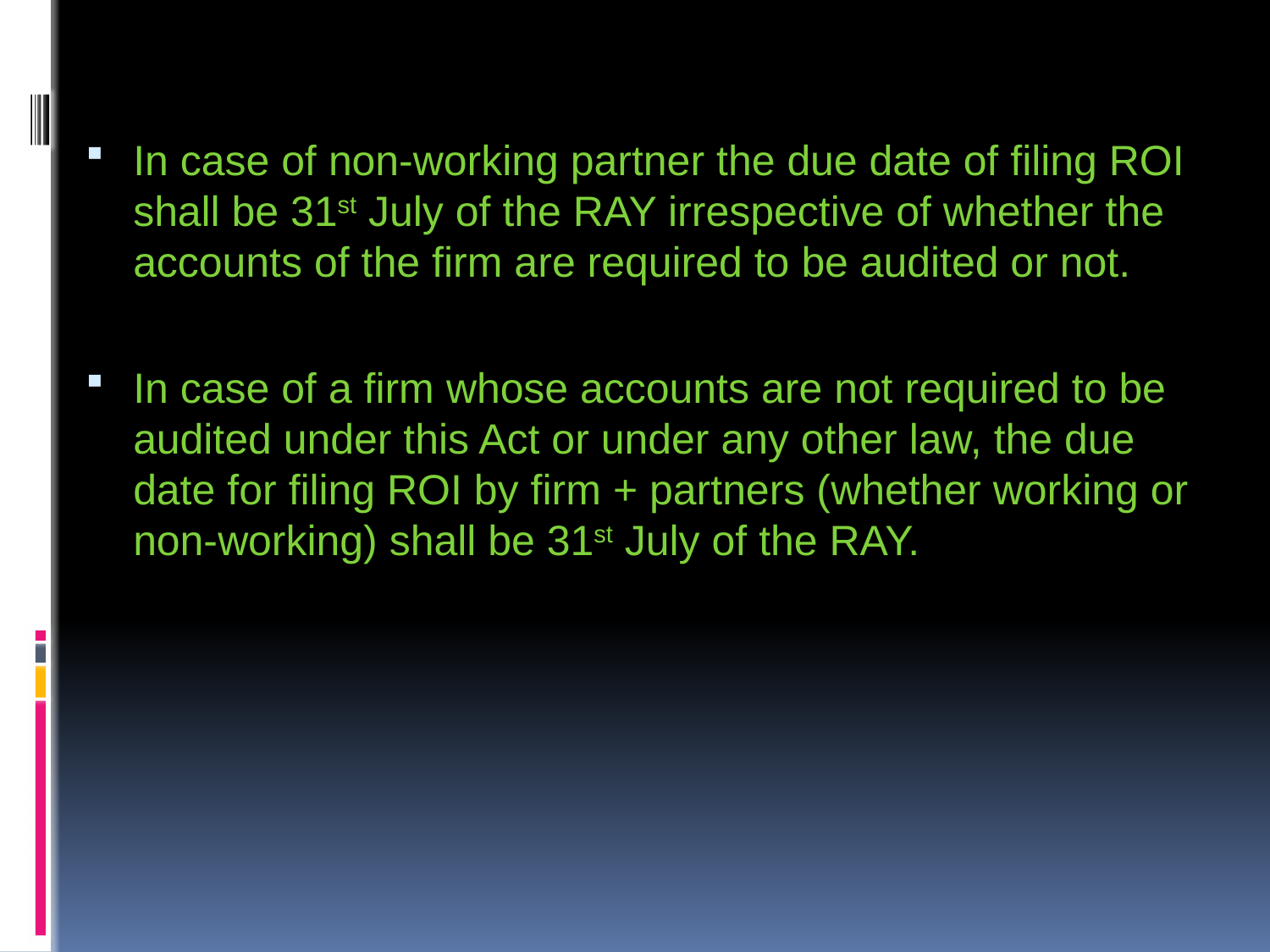

In case of non-working partner the due date of filing ROI shall be 31st July of the RAY irrespective of whether the accounts of the firm are required to be audited or not.

In case of a firm whose accounts are not required to be audited under this Act or under any other law, the due date for filing ROI by firm + partners (whether working or non-working) shall be 31st July of the RAY.